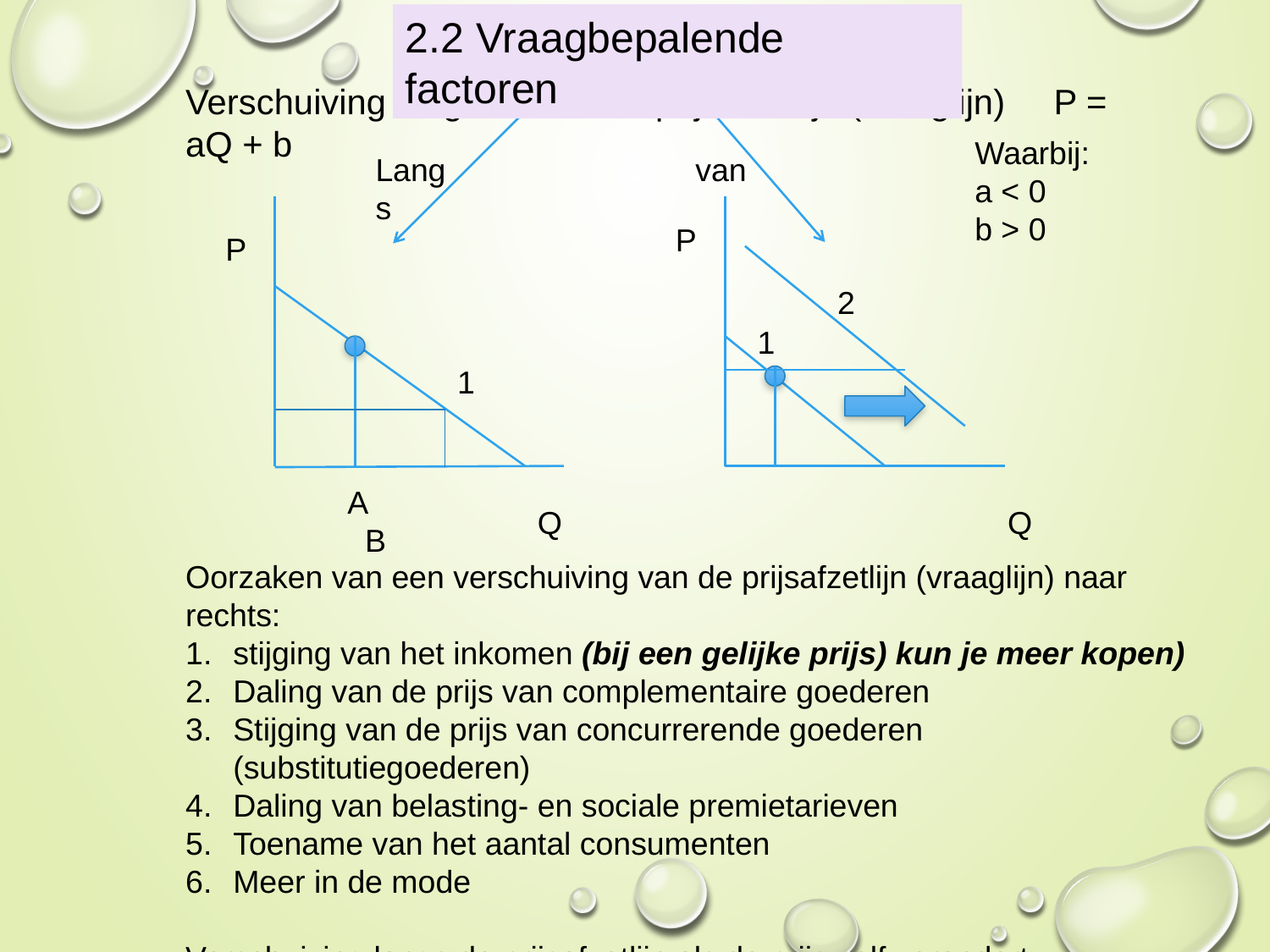

2.2 Vraagbepalende factoren
Verschuiving langs en van de prijsafzetlijn (vraaglijn)     P = aQ + b
Waarbij:
a < 0
b > 0
Langs
van
P
P
2
1

1

A            		                               B
Q
Q
Oorzaken van een verschuiving van de prijsafzetlijn (vraaglijn) naar rechts:
stijging van het inkomen (bij een gelijke prijs) kun je meer kopen)
Daling van de prijs van complementaire goederen
Stijging van de prijs van concurrerende goederen (substitutiegoederen)
Daling van belasting- en sociale premietarieven
Toename van het aantal consumenten
Meer in de mode

Verschuiving langs de prijsafzetlijn als de prijs zelf verandert.